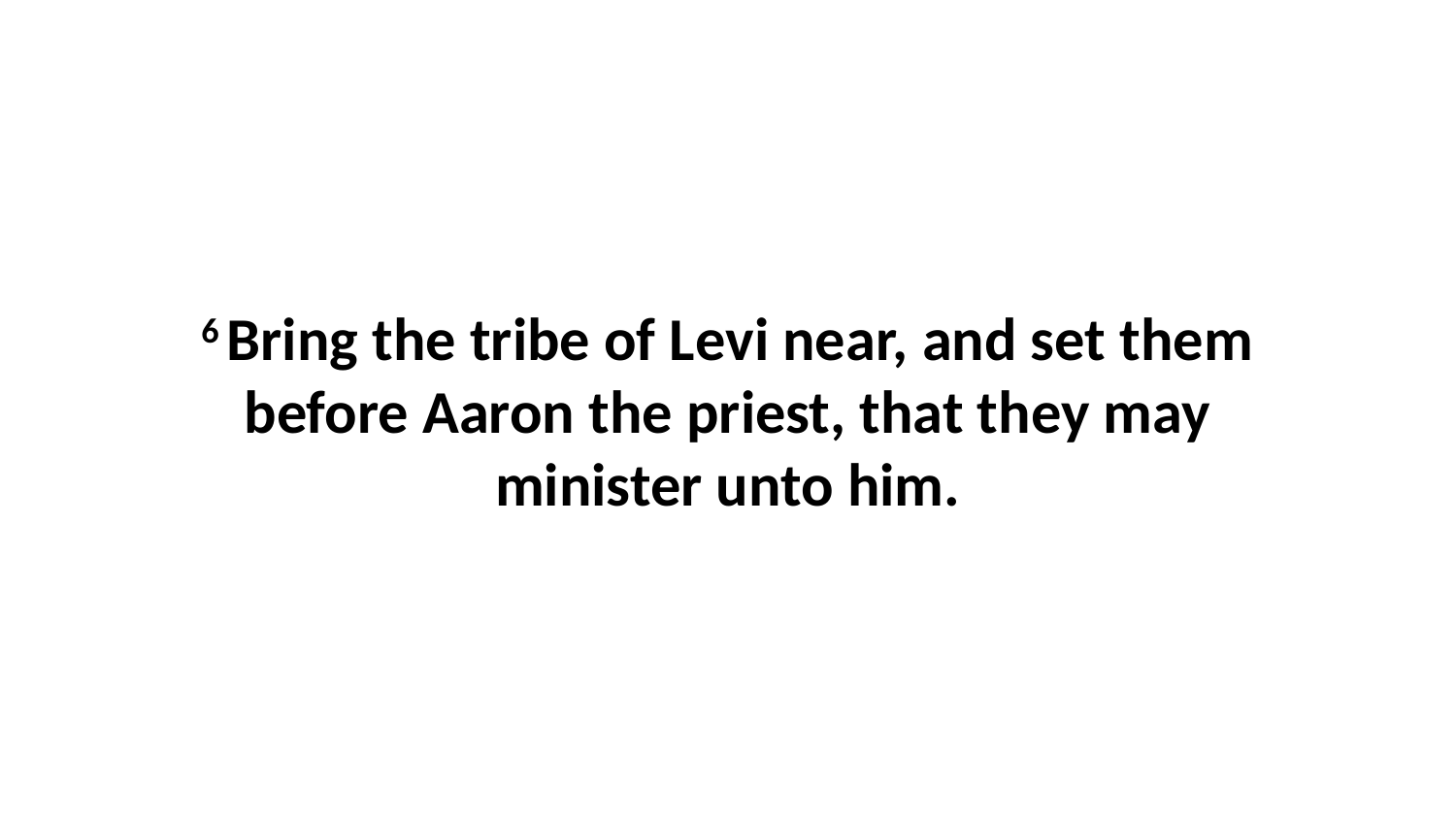

6 Bring the tribe of Levi near, and set them before Aaron the priest, that they may minister unto him.